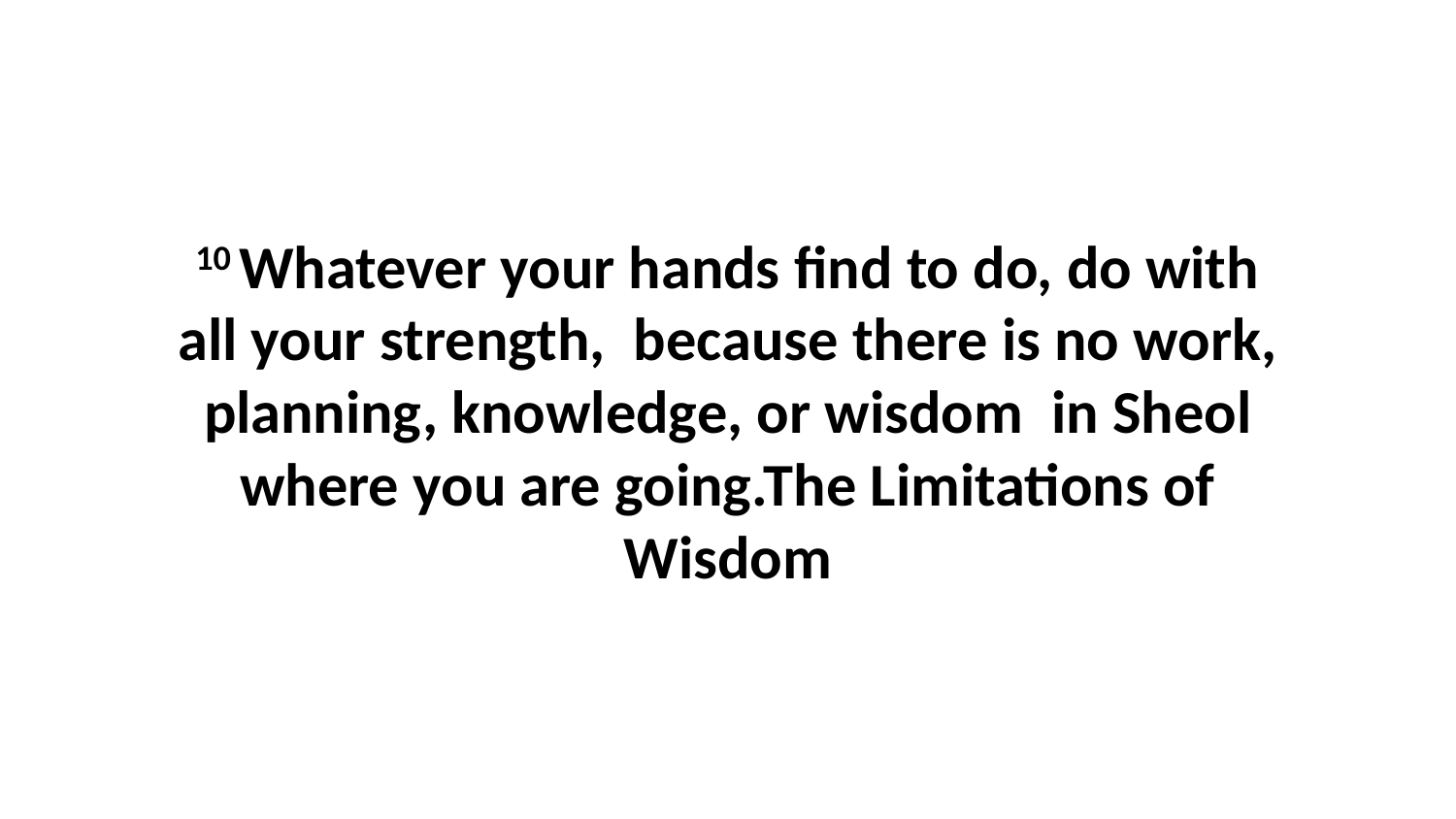

10 Whatever your hands find to do, do with all your strength,  because there is no work, planning, knowledge, or wisdom  in Sheol where you are going.The Limitations of Wisdom